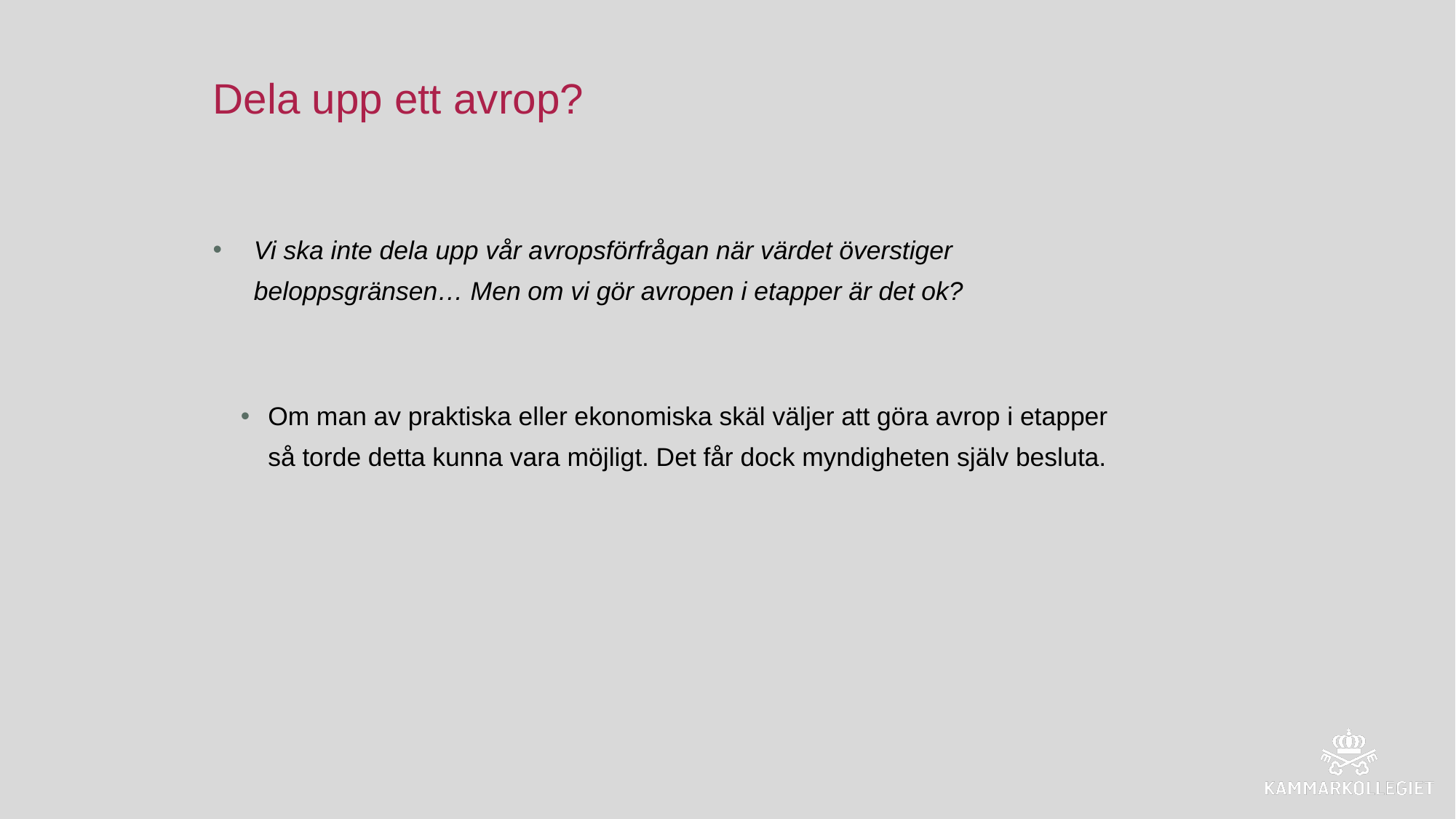

# Dela upp ett avrop?
Vi ska inte dela upp vår avropsförfrågan när värdet överstiger beloppsgränsen… Men om vi gör avropen i etapper är det ok?

Om man av praktiska eller ekonomiska skäl väljer att göra avrop i etapper så torde detta kunna vara möjligt. Det får dock myndigheten själv besluta.